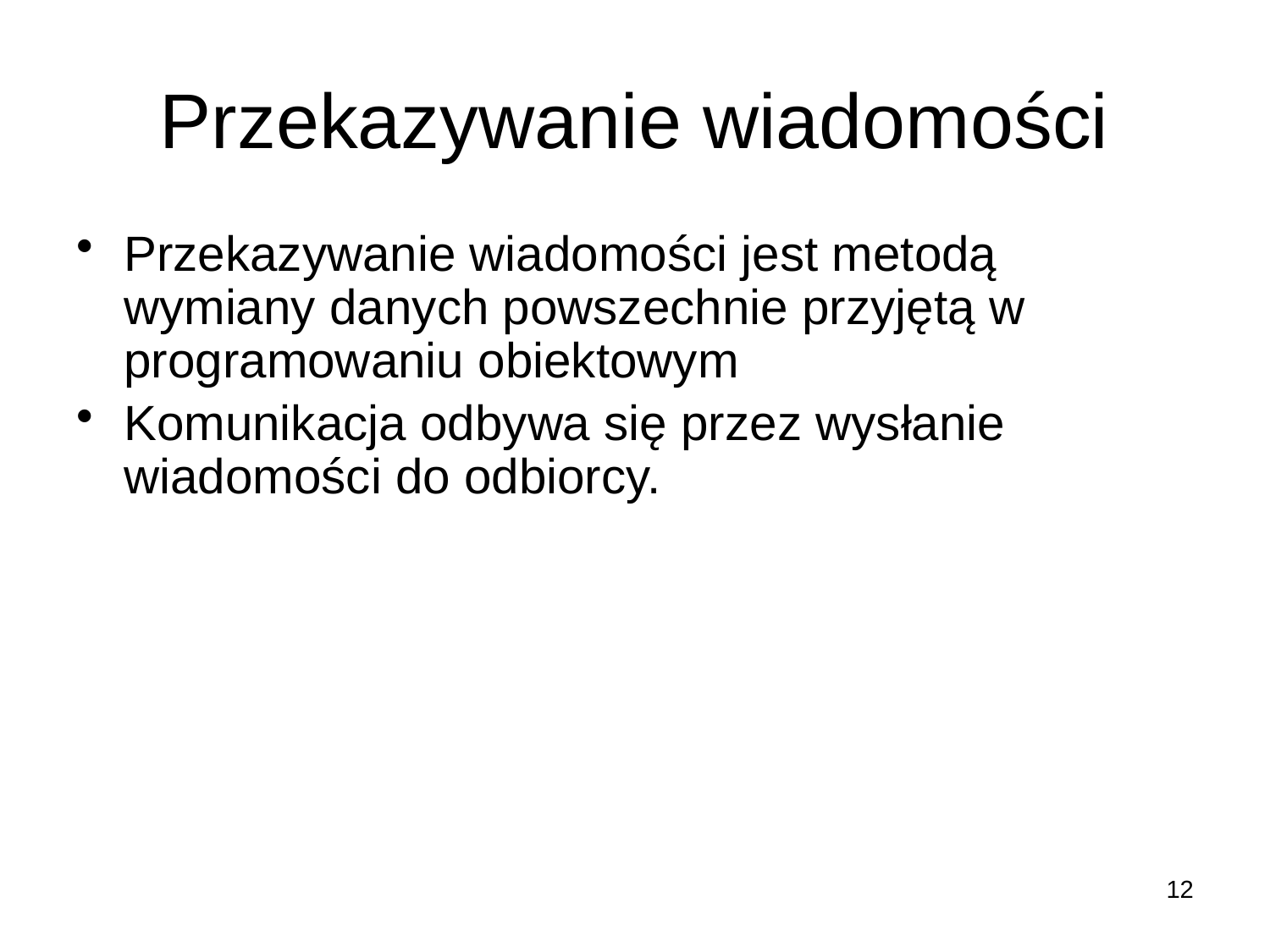

# Przekazywanie wiadomości
Przekazywanie wiadomości jest metodą wymiany danych powszechnie przyjętą w programowaniu obiektowym
Komunikacja odbywa się przez wysłanie wiadomości do odbiorcy.

12